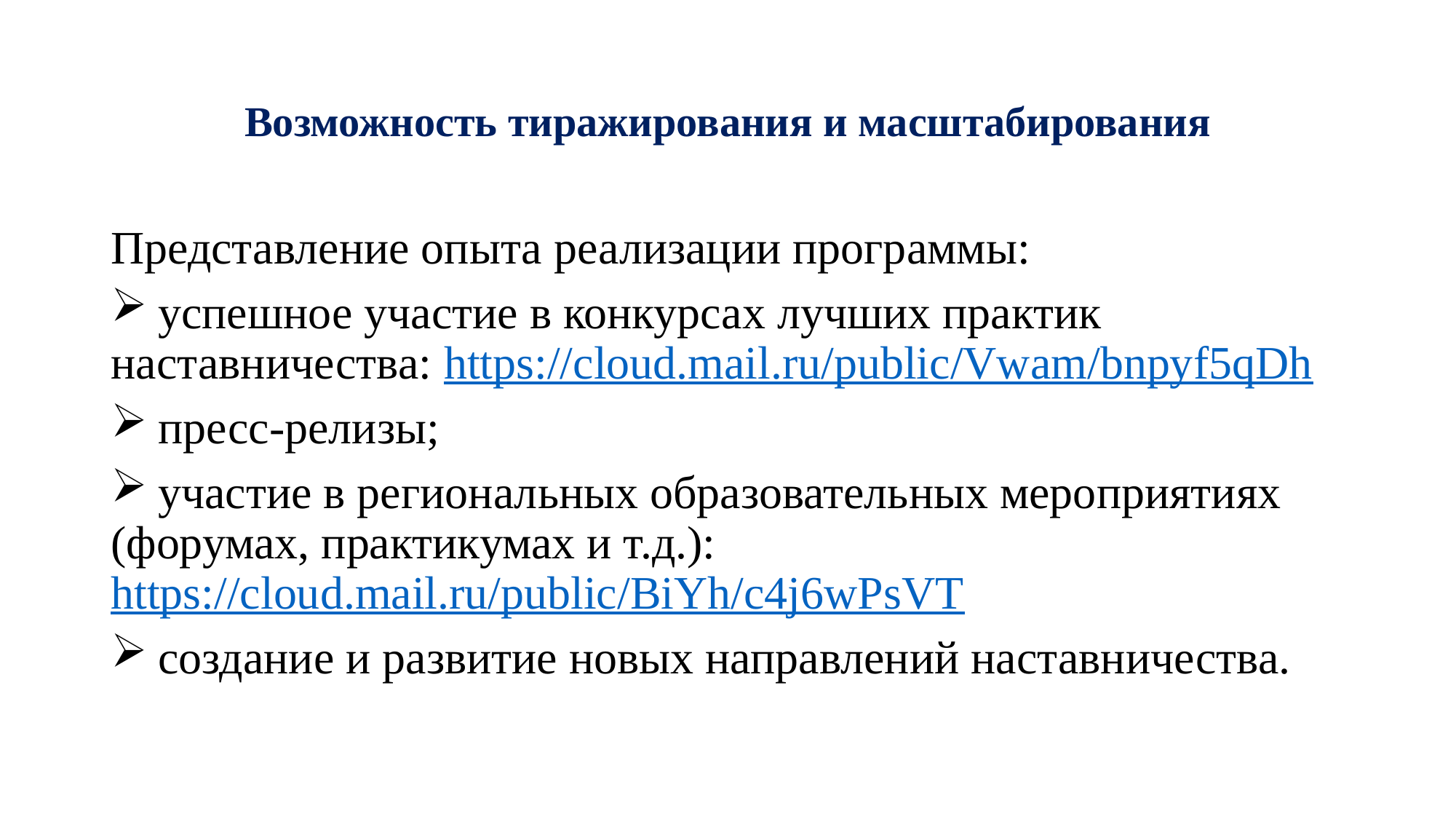

# Возможность тиражирования и масштабирования
Представление опыта реализации программы:
 успешное участие в конкурсах лучших практик наставничества: https://cloud.mail.ru/public/Vwam/bnpyf5qDh
 пресс-релизы;
 участие в региональных образовательных мероприятиях (форумах, практикумах и т.д.): https://cloud.mail.ru/public/BiYh/c4j6wPsVT
 создание и развитие новых направлений наставничества.